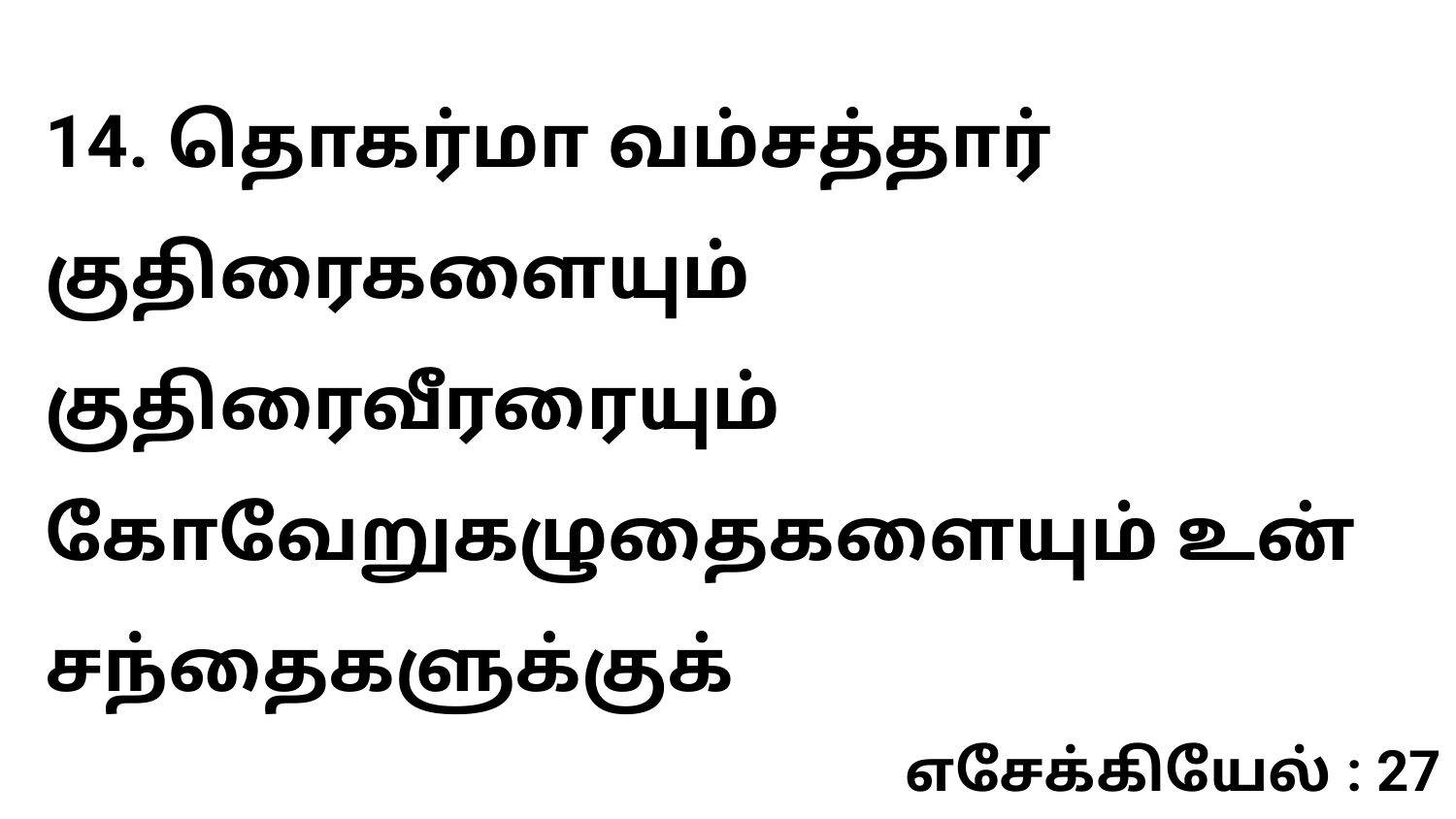

14. தொகர்மா வம்சத்தார் குதிரைகளையும் குதிரைவீரரையும் கோவேறுகழுதைகளையும் உன் சந்தைகளுக்குக்
எசேக்கியேல் : 27